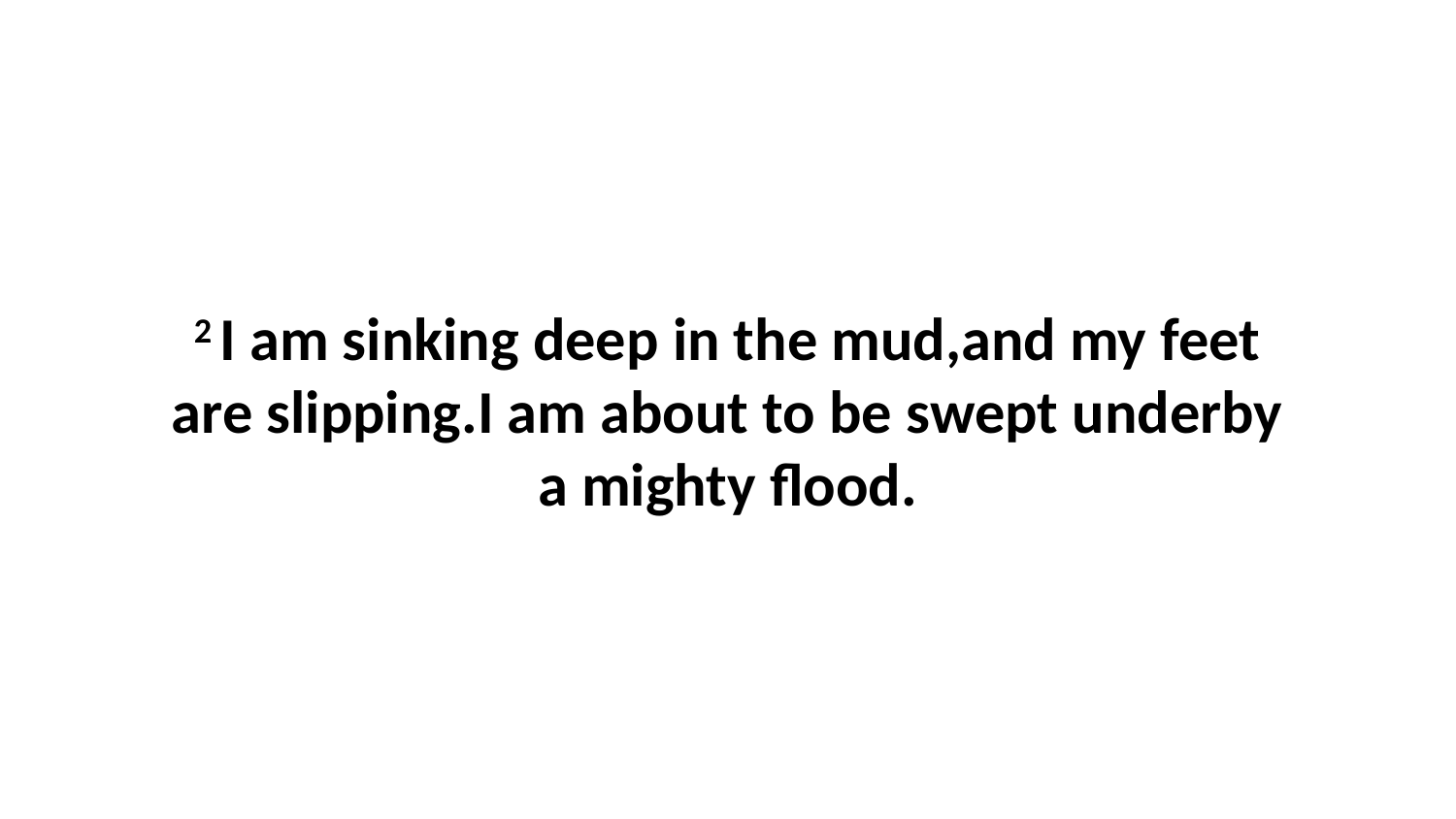

2 I am sinking deep in the mud,and my feet are slipping.I am about to be swept underby a mighty flood.